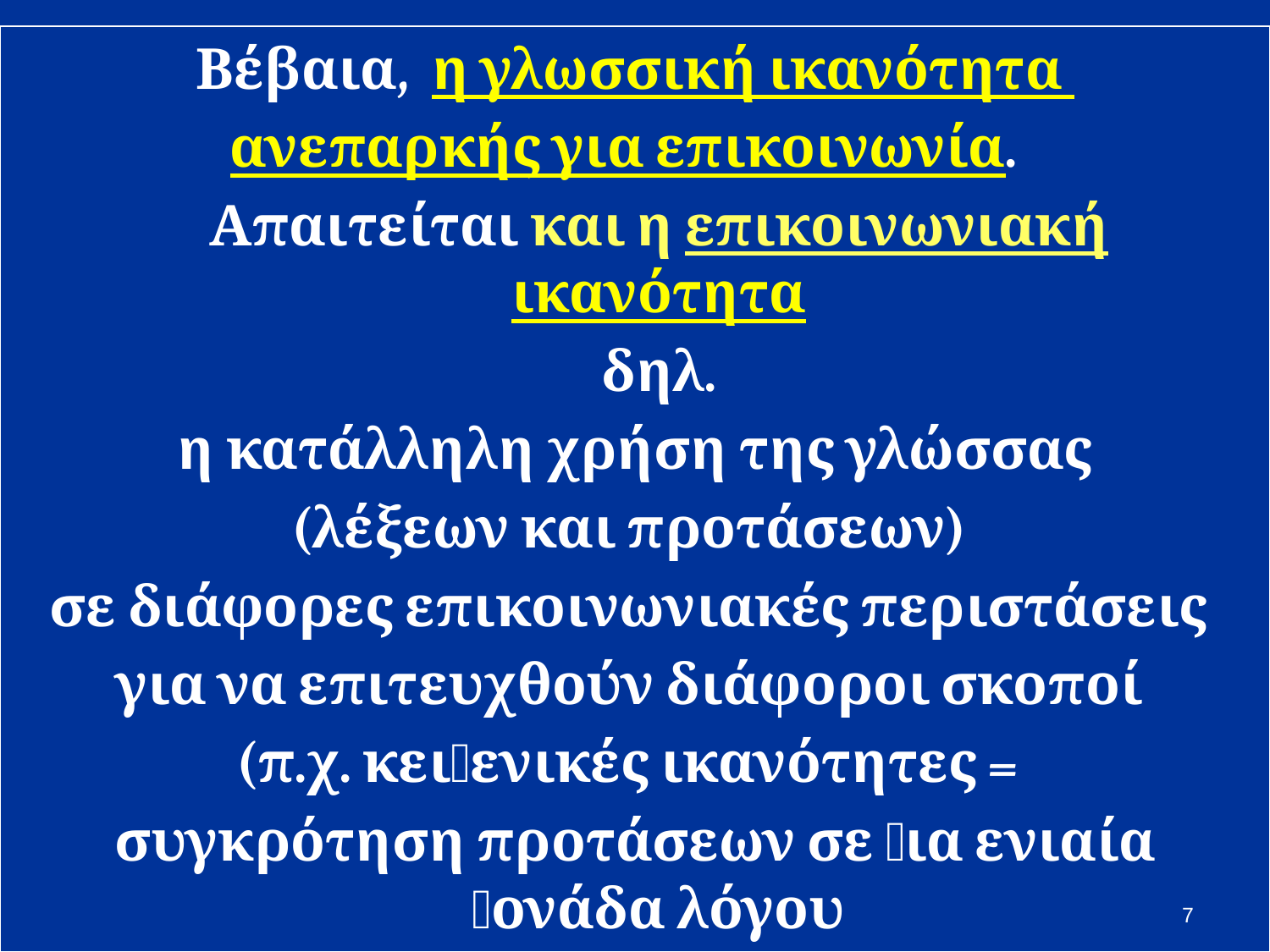

Βέβαια,  η γλωσσική ικανότητα
ανεπαρκής για επικοινωνία.
	Απαιτείται και η επικοινωνιακή ικανότητα
	δηλ.
 η κατάλληλη χρήση της γλώσσας
(λέξεων και προτάσεων)
σε διάφορες επικοινωνιακές περιστάσεις
για να επιτευχθούν διάφοροι σκοποί
(π.χ. κειμενικές ικανότητες =
συγκρότηση προτάσεων σε μια ενιαία μονάδα λόγου
 όπως μια αφήγηση ή μια έκθεση)

7